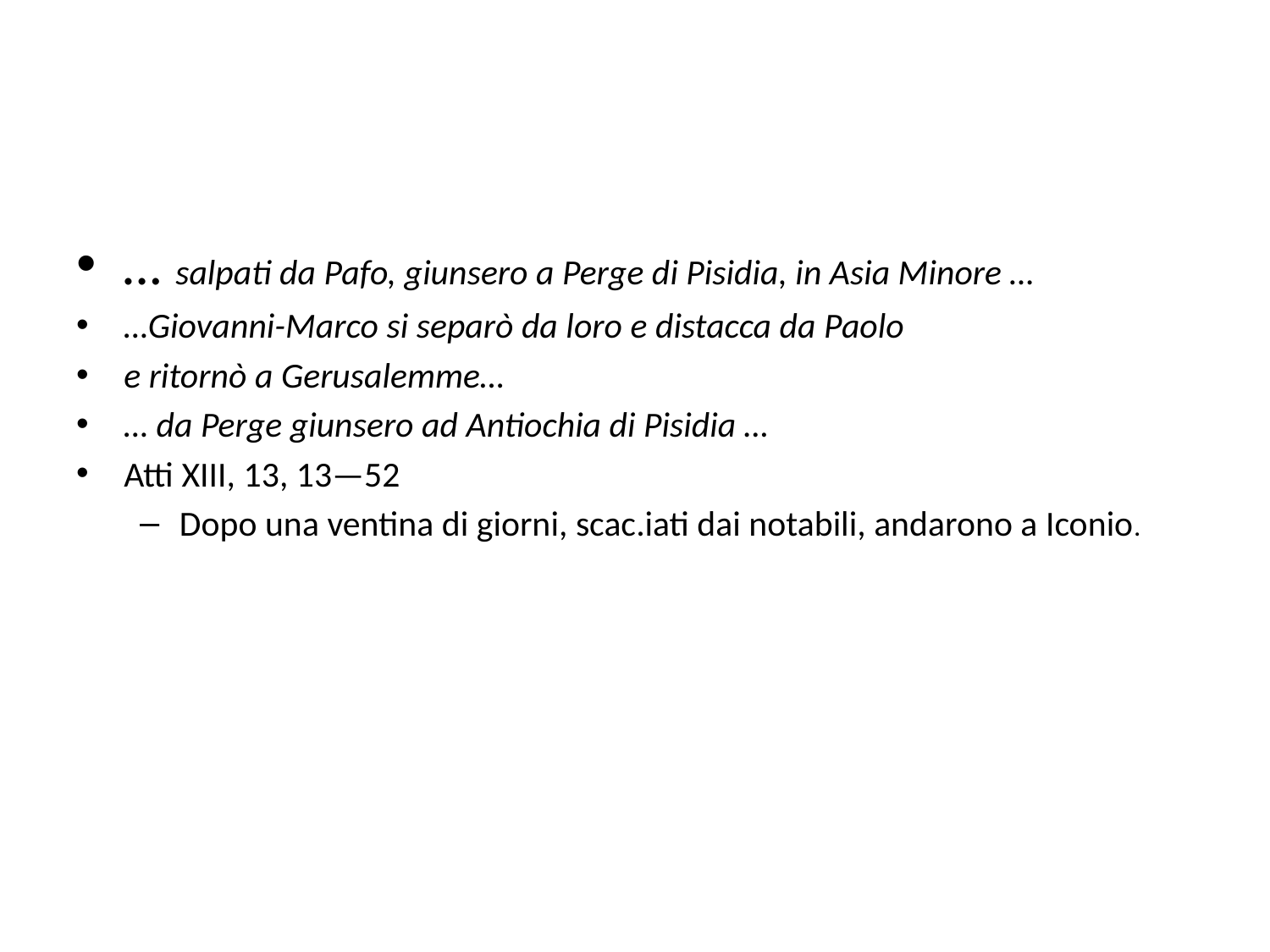

#
… salpati da Pafo, giunsero a Perge di Pisidia, in Asia Minore …
…Giovanni-Marco si separò da loro e distacca da Paolo
e ritornò a Gerusalemme…
… da Perge giunsero ad Antiochia di Pisidia …
Atti XIII, 13, 13—52
Dopo una ventina di giorni, scac.iati dai notabili, andarono a Iconio.